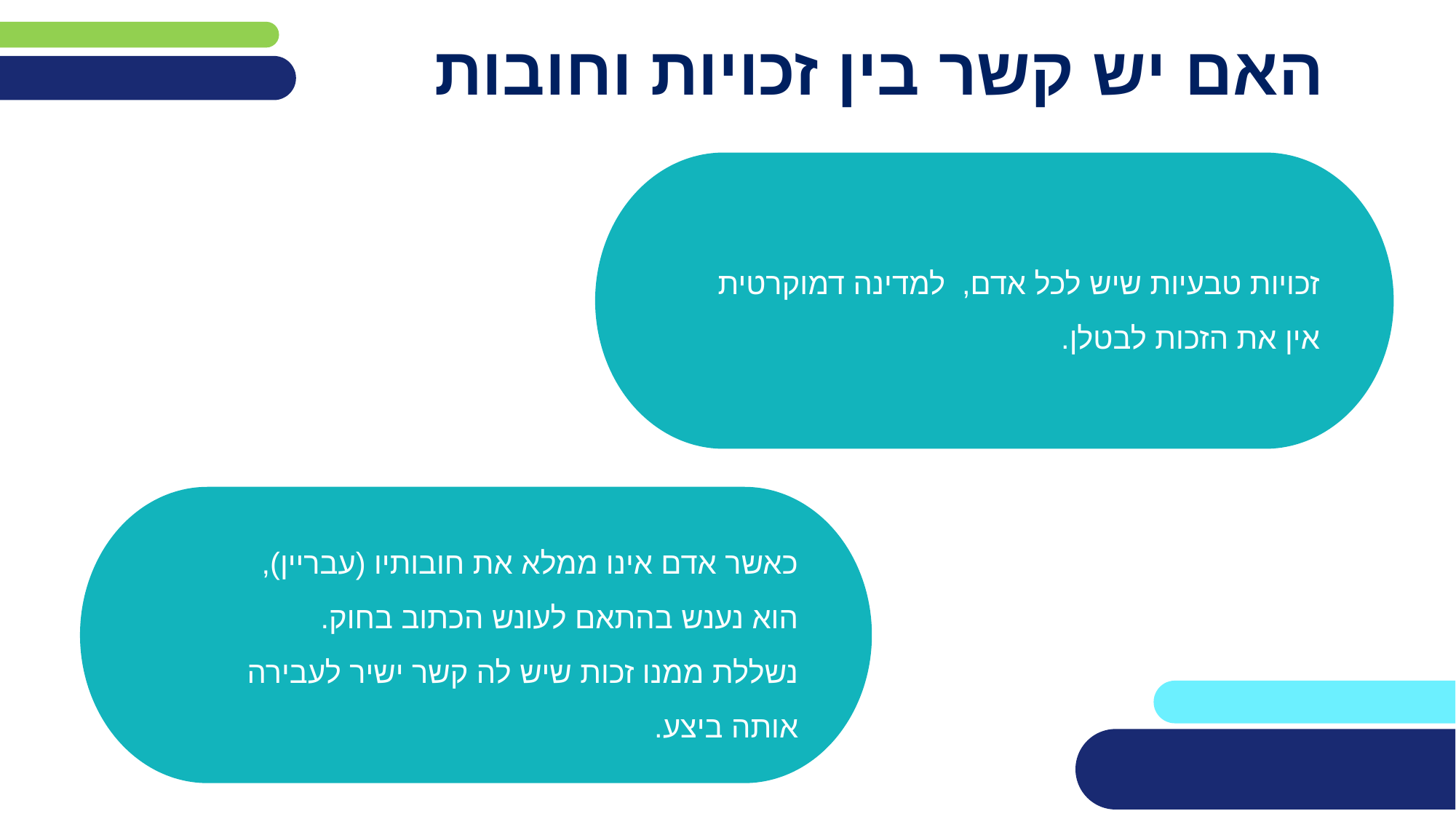

# האם יש קשר בין זכויות וחובות
   זכויות טבעיות שיש לכל אדם,  למדינה דמוקרטית
   אין את הזכות לבטלן.
   כאשר אדם אינו ממלא את חובותיו (עבריין),
   הוא נענש בהתאם לעונש הכתוב בחוק.
   נשללת ממנו זכות שיש לה קשר ישיר לעבירה
   אותה ביצע.